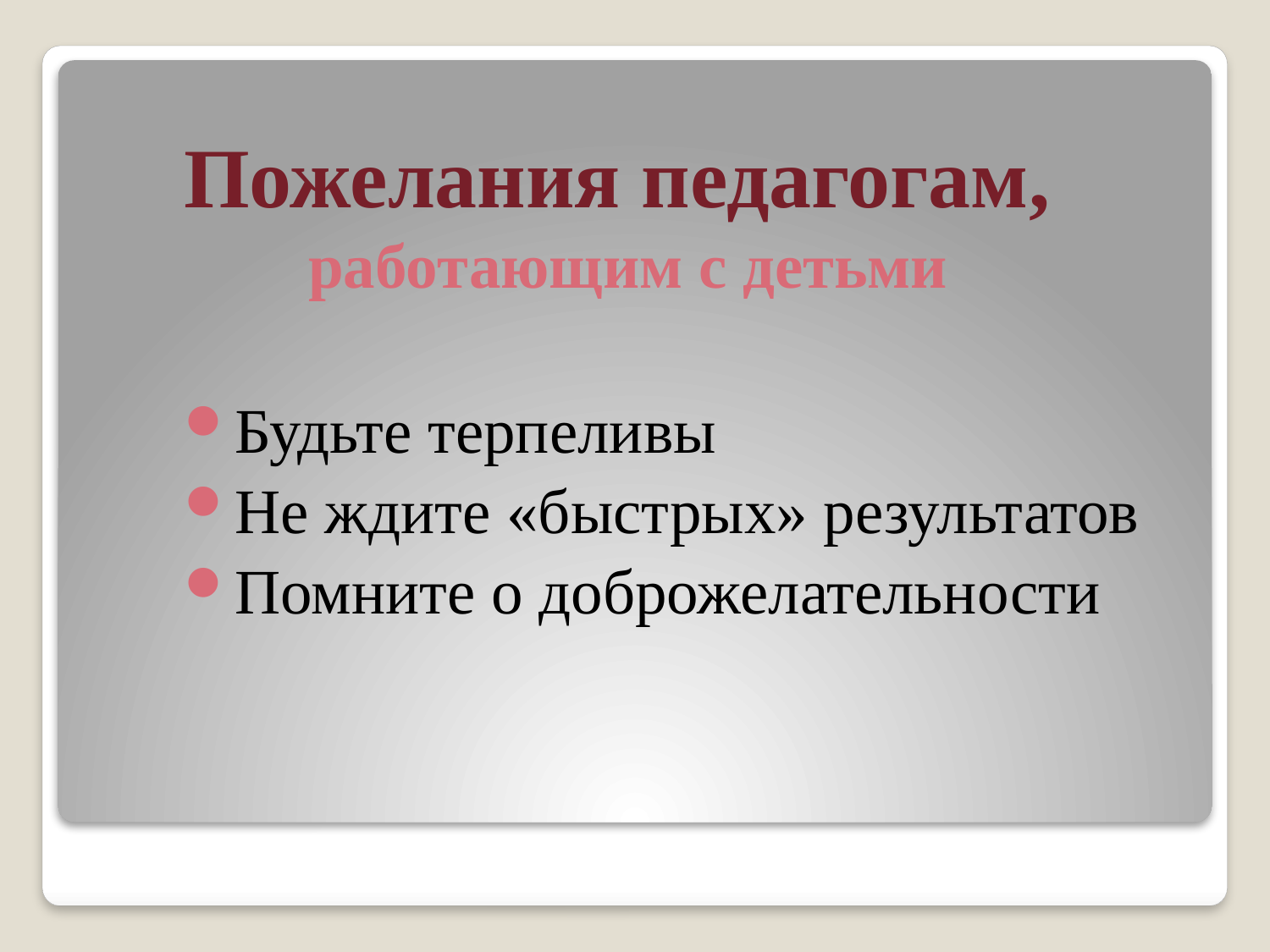

# Пожелания педагогам, работающим с детьми
Будьте терпеливы
Не ждите «быстрых» результатов
Помните о доброжелательности